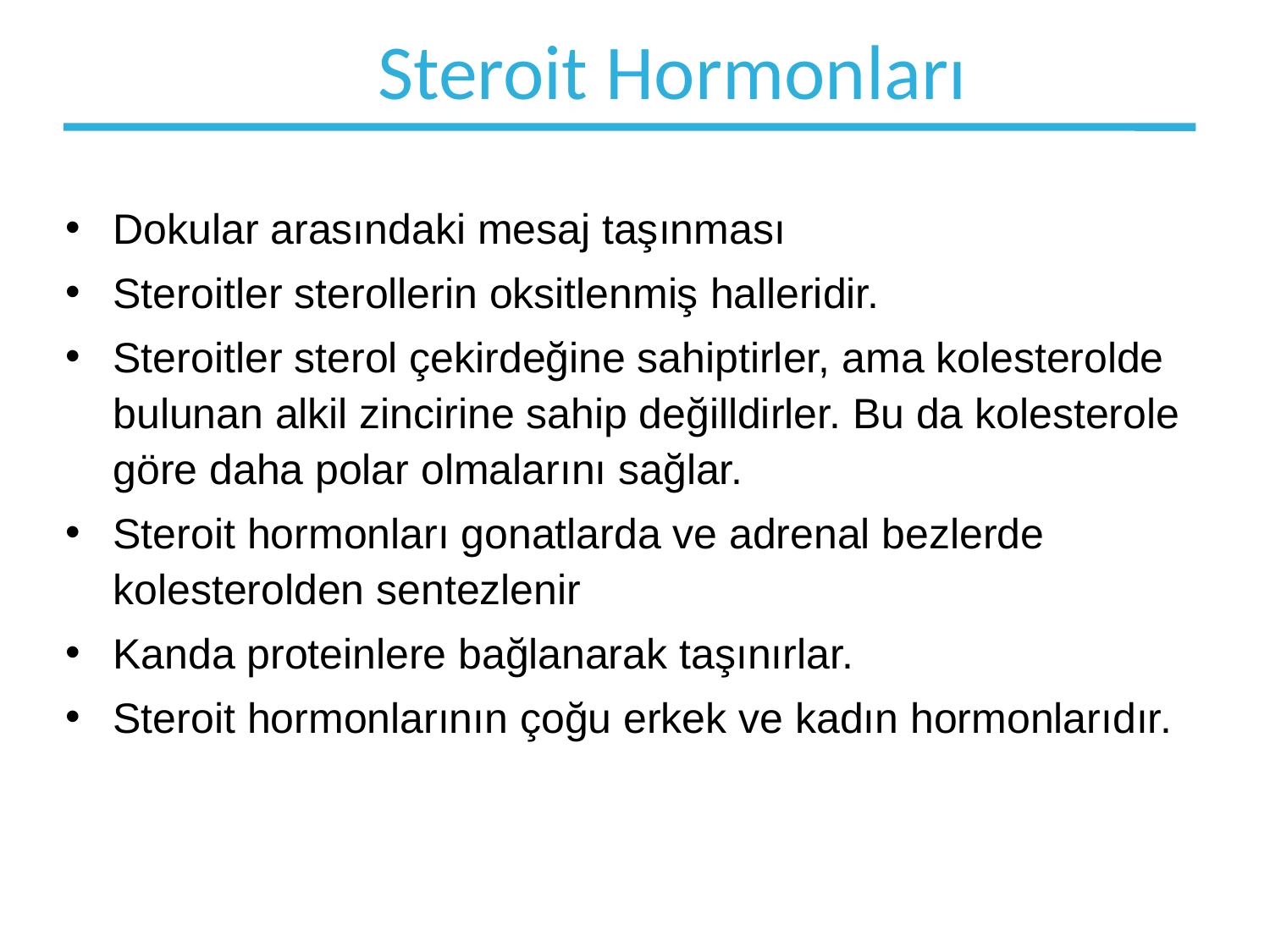

# Steroit Hormonları

Dokular arasındaki mesaj taşınması
Steroitler sterollerin oksitlenmiş halleridir.
Steroitler sterol çekirdeğine sahiptirler, ama kolesterolde bulunan alkil zincirine sahip değilldirler. Bu da kolesterole göre daha polar olmalarını sağlar.
Steroit hormonları gonatlarda ve adrenal bezlerde kolesterolden sentezlenir
Kanda proteinlere bağlanarak taşınırlar.
Steroit hormonlarının çoğu erkek ve kadın hormonlarıdır.